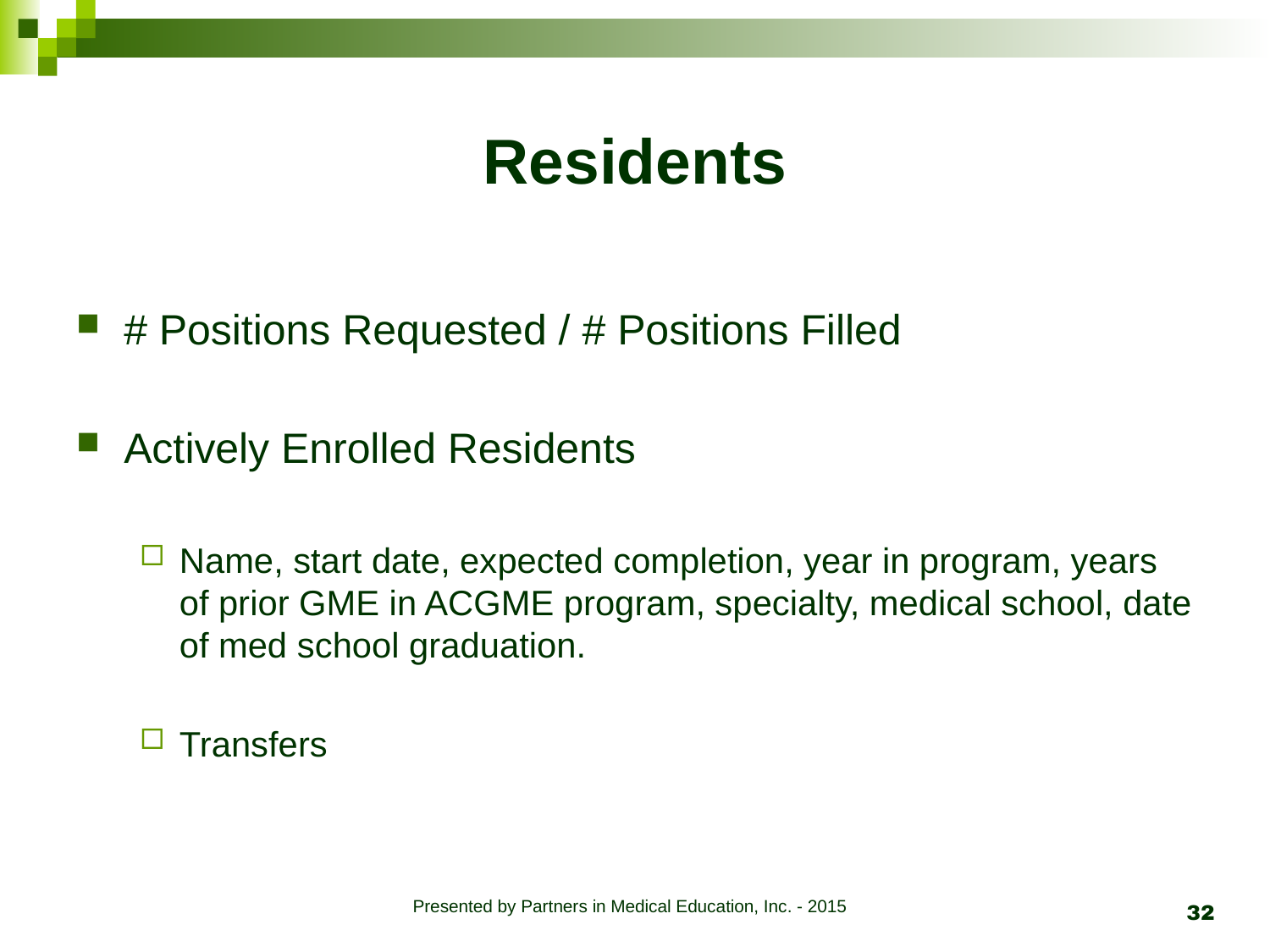

# Residents
# Positions Requested / # Positions Filled

Actively Enrolled Residents

Name, start date, expected completion, year in program, years of prior GME in ACGME program, specialty, medical school, date of med school graduation.

Transfers

32
Presented by Partners in Medical Education, Inc. - 2015